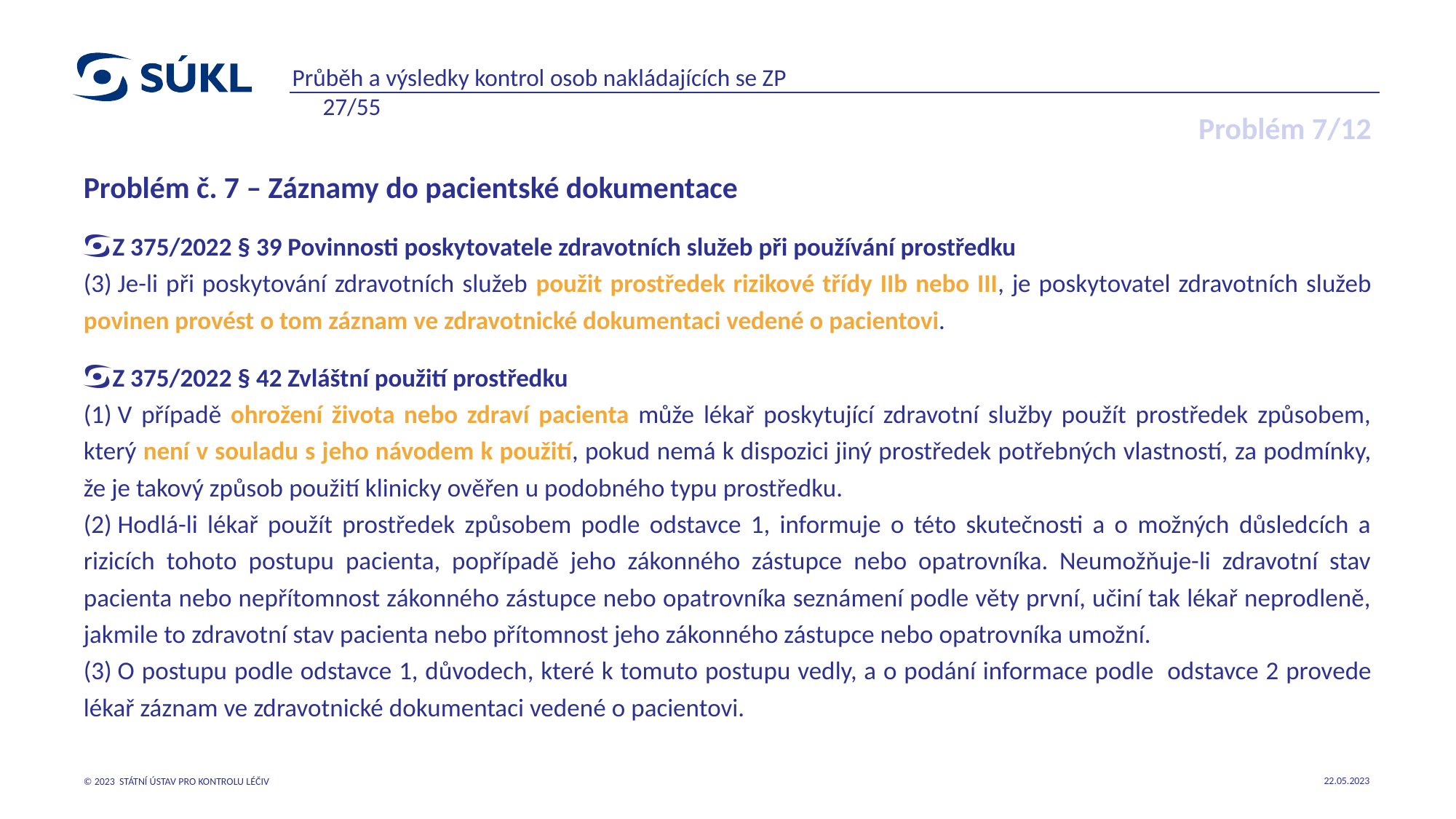

Průběh a výsledky kontrol osob nakládajících se ZP         27/55
# Problém 7/12
Problém č. 7 – Záznamy do pacientské dokumentace

Z 375/2022 § 39 Povinnosti poskytovatele zdravotních služeb při používání prostředku
(3) Je-li při poskytování zdravotních služeb použit prostředek rizikové třídy IIb nebo III, je poskytovatel zdravotních služeb povinen provést o tom záznam ve zdravotnické dokumentaci vedené o pacientovi.

Z 375/2022 § 42 Zvláštní použití prostředku
(1) V případě ohrožení života nebo zdraví pacienta může lékař poskytující zdravotní služby použít prostředek způsobem, který není v souladu s jeho návodem k použití, pokud nemá k dispozici jiný prostředek potřebných vlastností, za podmínky, že je takový způsob použití klinicky ověřen u podobného typu prostředku.
(2) Hodlá-li lékař použít prostředek způsobem podle odstavce 1, informuje o této skutečnosti a o možných důsledcích a rizicích tohoto postupu pacienta, popřípadě jeho zákonného zástupce nebo opatrovníka. Neumožňuje-li zdravotní stav pacienta nebo nepřítomnost zákonného zástupce nebo opatrovníka seznámení podle věty první, učiní tak lékař neprodleně, jakmile to zdravotní stav pacienta nebo přítomnost jeho zákonného zástupce nebo opatrovníka umožní.
(3) O postupu podle odstavce 1, důvodech, které k tomuto postupu vedly, a o podání informace podle  odstavce 2 provede lékař záznam ve zdravotnické dokumentaci vedené o pacientovi.
22.05.2023
© 2023  STÁTNÍ ÚSTAV PRO KONTROLU LÉČIV